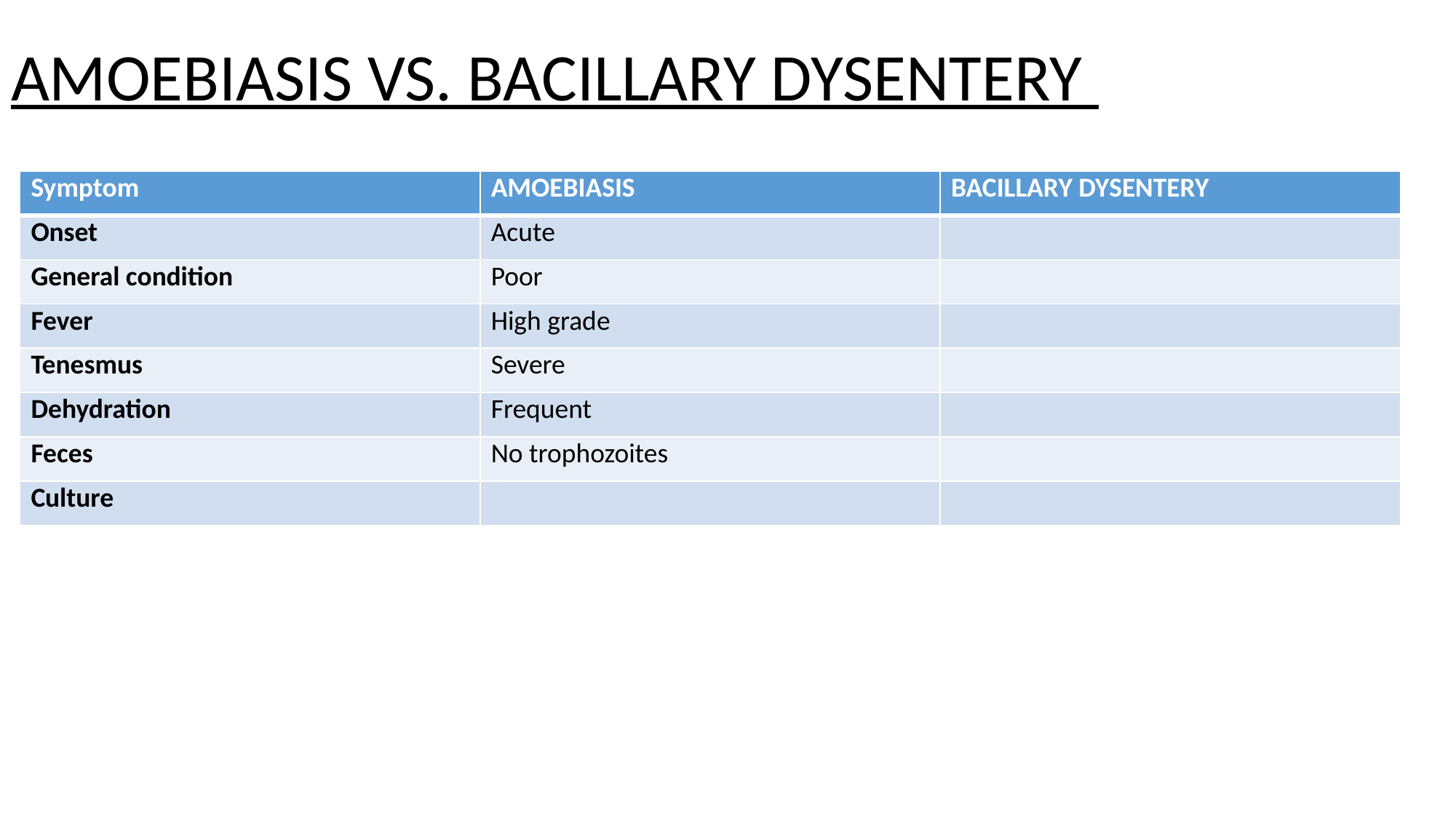

# AMOEBIASIS VS. BACILLARY DYSENTERY
| Symptom | AMOEBIASIS | BACILLARY DYSENTERY |
| --- | --- | --- |
| Onset | Acute |  |
| General condition | Poor |  |
| Fever | High grade |  |
| Tenesmus | Severe |  |
| Dehydration | Frequent |  |
| Feces | No trophozoites |  |
| Culture |  |  |